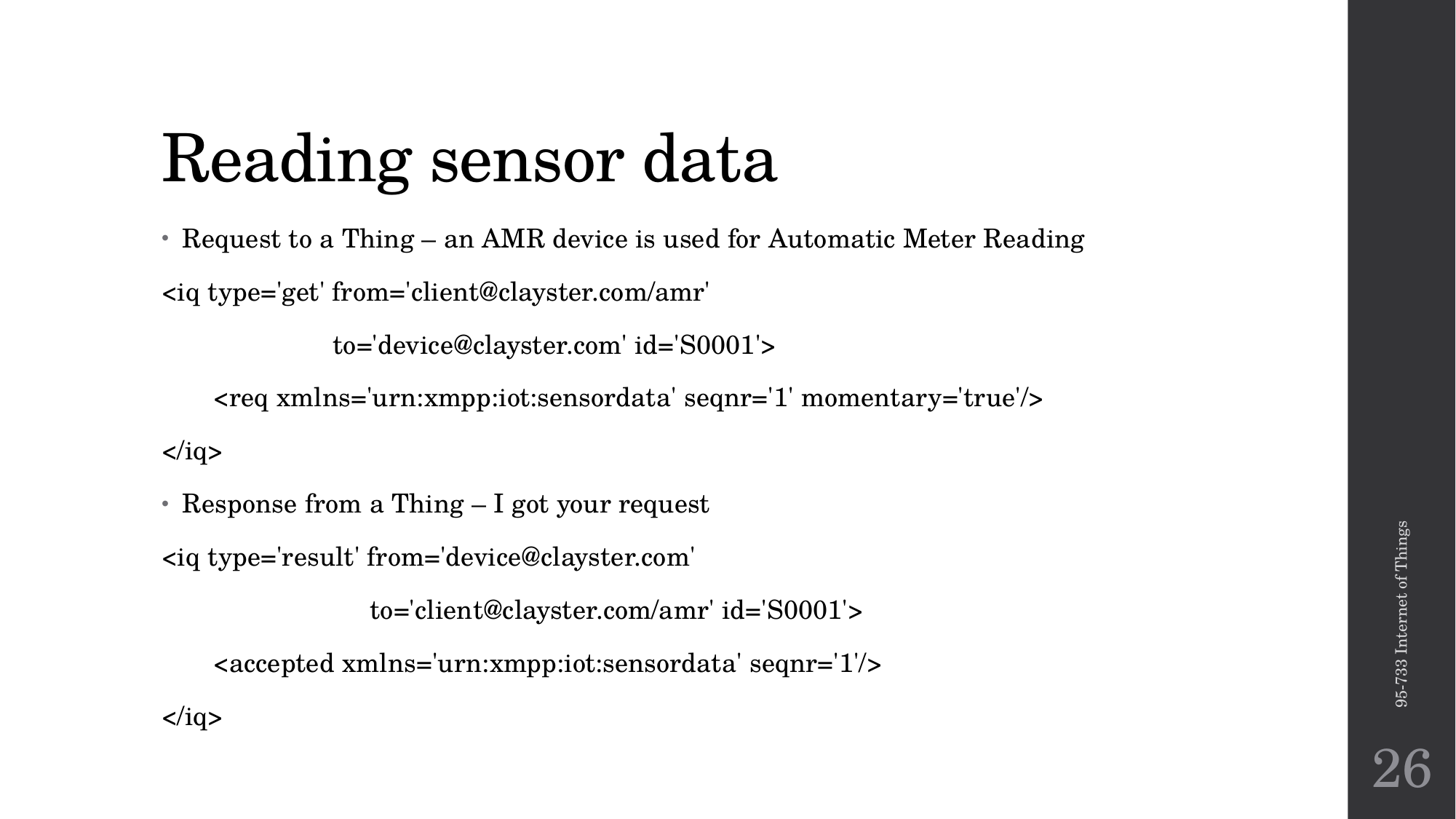

# Reading sensor data
Request to a Thing – an AMR device is used for Automatic Meter Reading
<iq type='get' from='client@clayster.com/amr'
                       to='device@clayster.com' id='S0001'>
       <req xmlns='urn:xmpp:iot:sensordata' seqnr='1' momentary='true'/>
</iq>
Response from a Thing – I got your request
<iq type='result' from='device@clayster.com'
                            to='client@clayster.com/amr' id='S0001'>
       <accepted xmlns='urn:xmpp:iot:sensordata' seqnr='1'/>
</iq>
95-733 Internet of Things
26